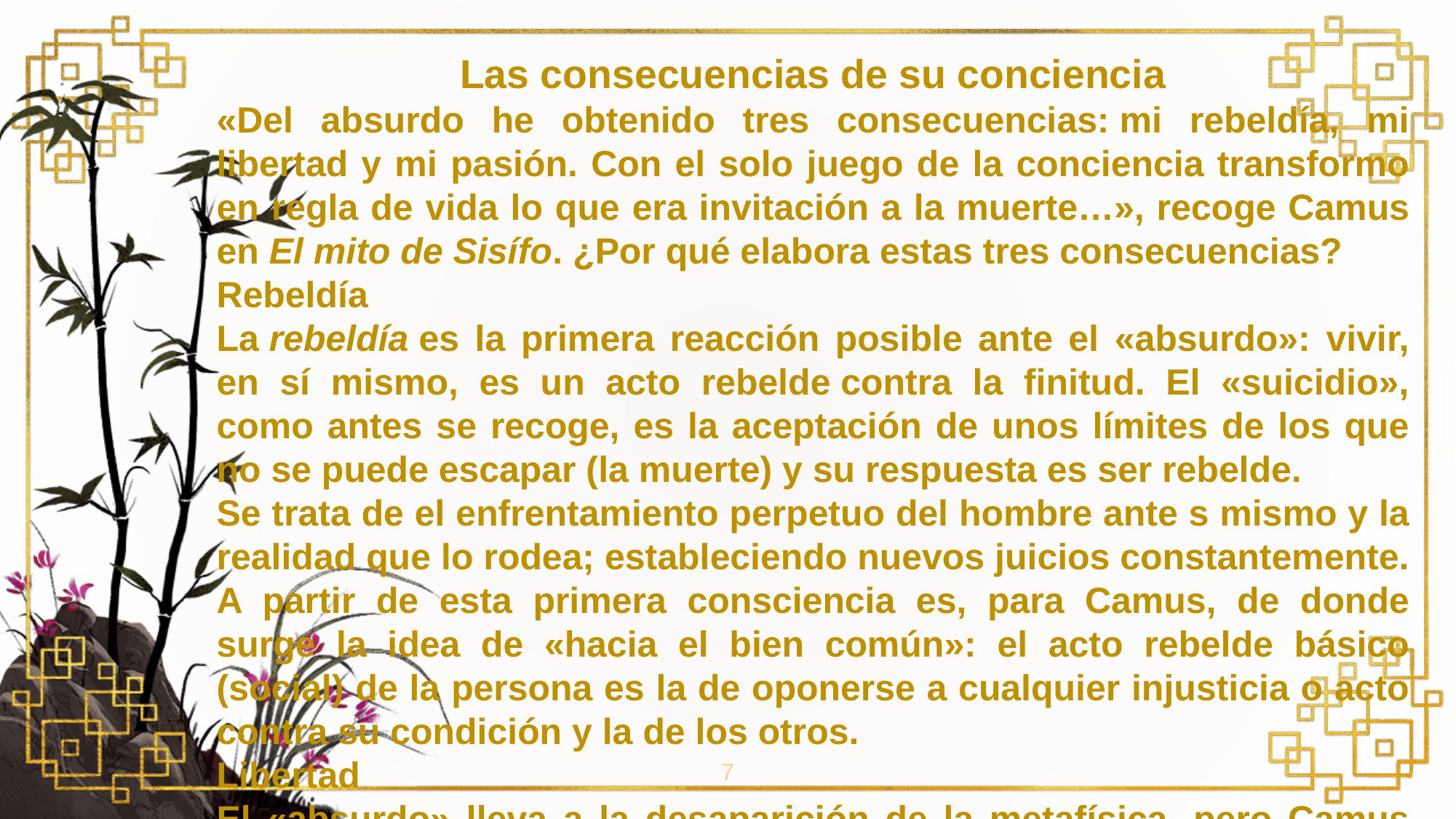

Las consecuencias de su conciencia
«Del absurdo he obtenido tres consecuencias: mi rebeldía, mi libertad y mi pasión. Con el solo juego de la conciencia transformo en regla de vida lo que era invitación a la muerte…», recoge Camus en El mito de Sisífo. ¿Por qué elabora estas tres consecuencias?
Rebeldía
La rebeldía es la primera reacción posible ante el «absurdo»: vivir, en sí mismo, es un acto rebelde contra la finitud. El «suicidio», como antes se recoge, es la aceptación de unos límites de los que no se puede escapar (la muerte) y su respuesta es ser rebelde.
Se trata de el enfrentamiento perpetuo del hombre ante s mismo y la realidad que lo rodea; estableciendo nuevos juicios constantemente. A partir de esta primera consciencia es, para Camus, de donde surge la idea de «hacia el bien común»: el acto rebelde básico (social) de la persona es la de oponerse a cualquier injusticia o acto contra su condición y la de los otros.
Libertad
El «absurdo» lleva a la desaparición de la metafísica, pero Camus valora la libertad como «aquello que un corazón puede vivir y sentir» (El Extranjero) siempre en «el hacer dentro de las reglas comunes». Lejos del nihilismo, el autor francés sí entiende la convivencia como un pilar, puesto que valora al individuo como un ser inherentemente social.
En definitiva, el pensamiento de Albert Camus se puede resumir en la siguiente cita de El mito de Sisífo:
«Yo grito que no creo en nada y que todo es absurdo, pero no puedo dudar de mi grito y tengo que creer por lo menos en mi protesta».
7